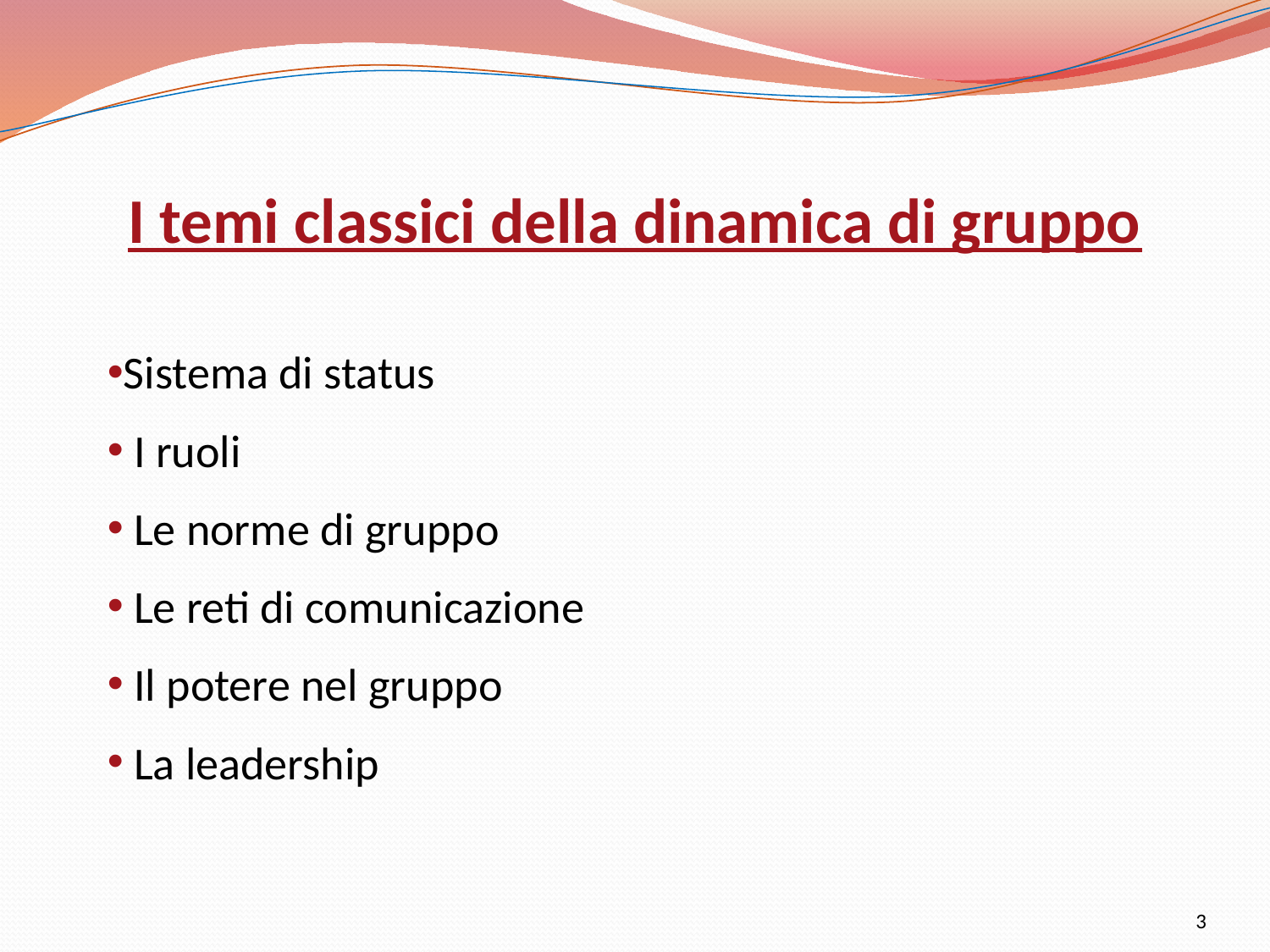

I temi classici della dinamica di gruppo

Sistema di status
 I ruoli
 Le norme di gruppo
 Le reti di comunicazione
 Il potere nel gruppo
 La leadership

3